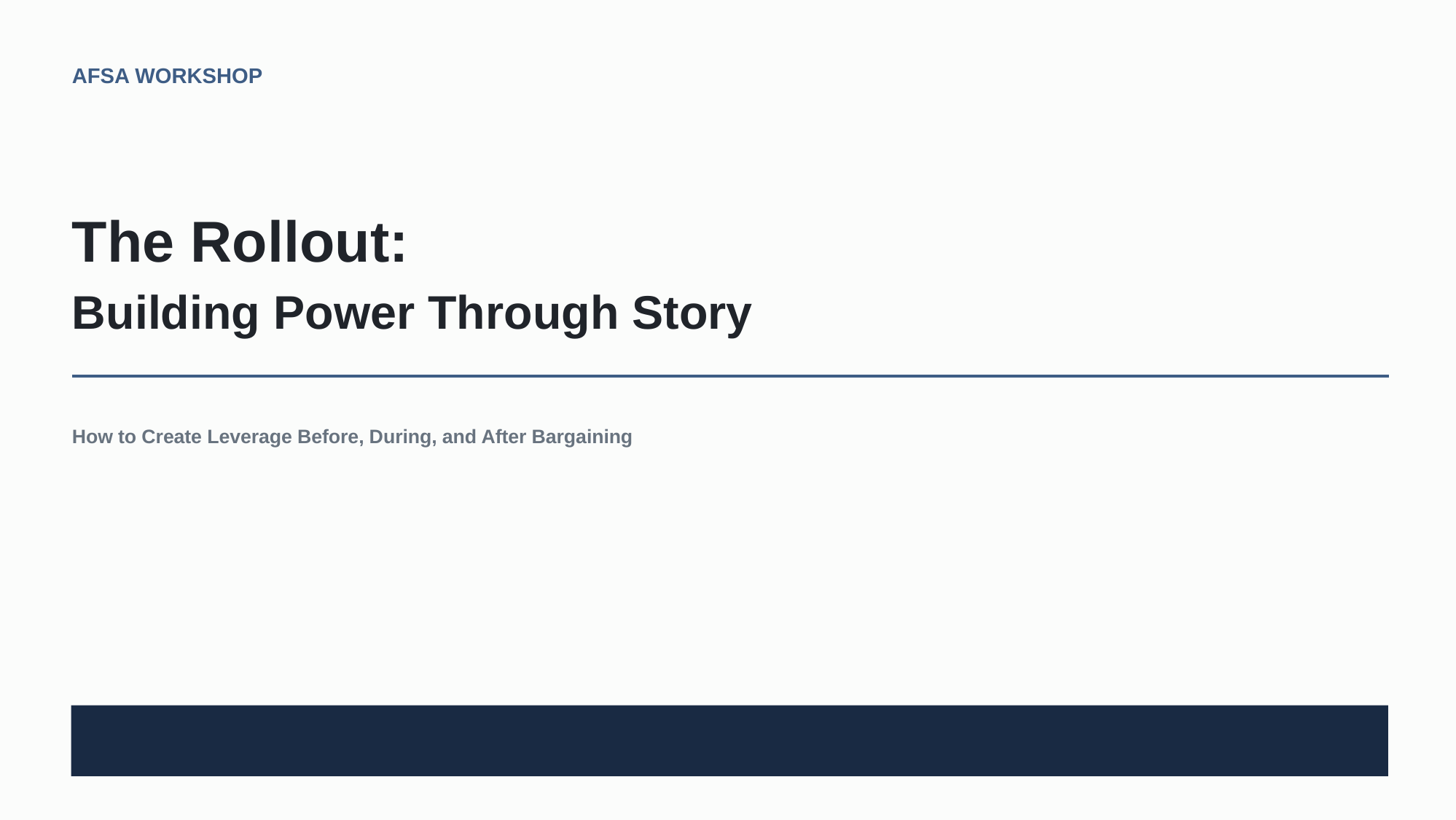

AFSA WORKSHOP
The Rollout:
Building Power Through Story

How to Create Leverage Before, During, and After Bargaining